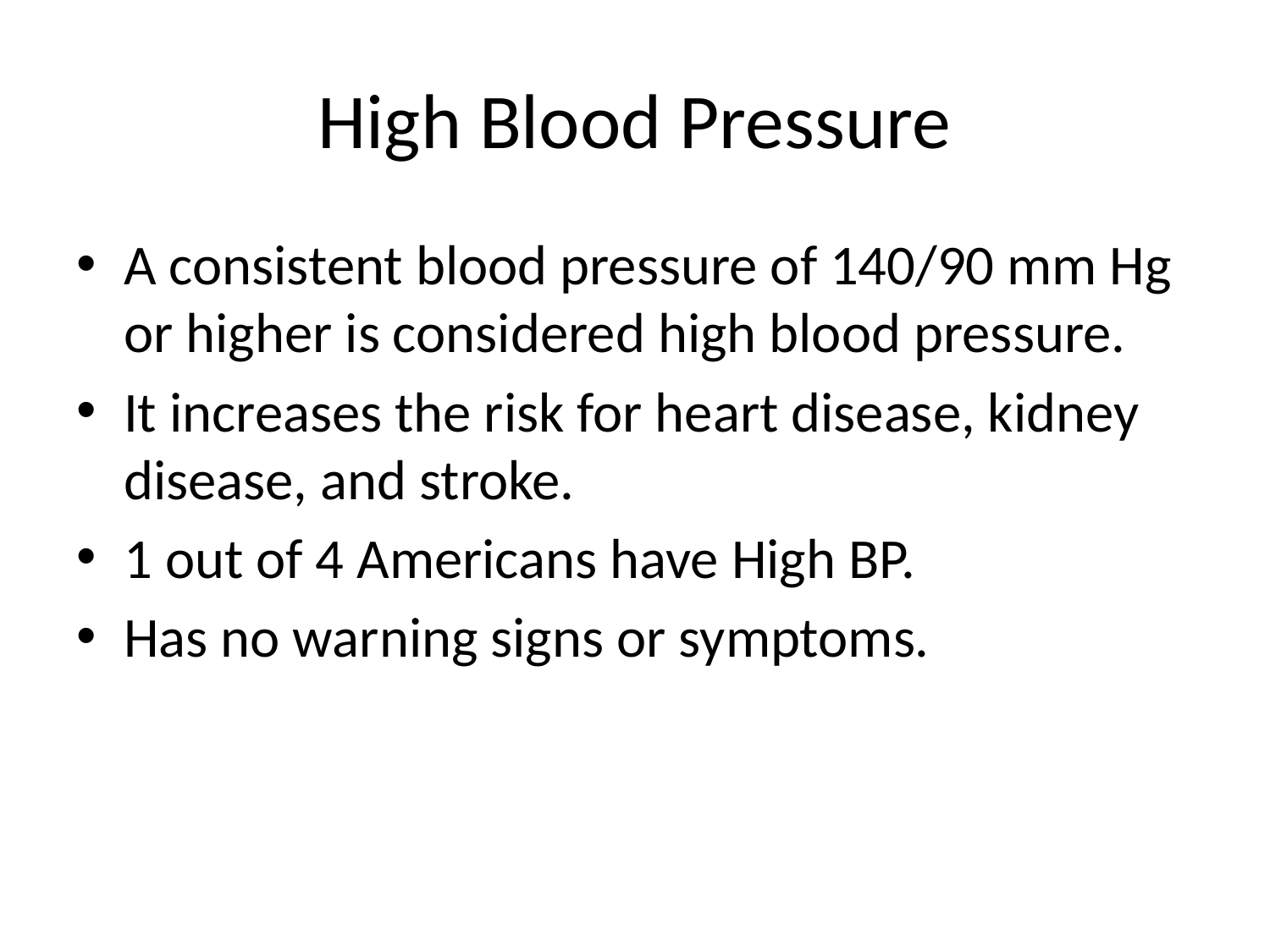

# High Blood Pressure
A consistent blood pressure of 140/90 mm Hg or higher is considered high blood pressure.
It increases the risk for heart disease, kidney disease, and stroke.
1 out of 4 Americans have High BP.
Has no warning signs or symptoms.